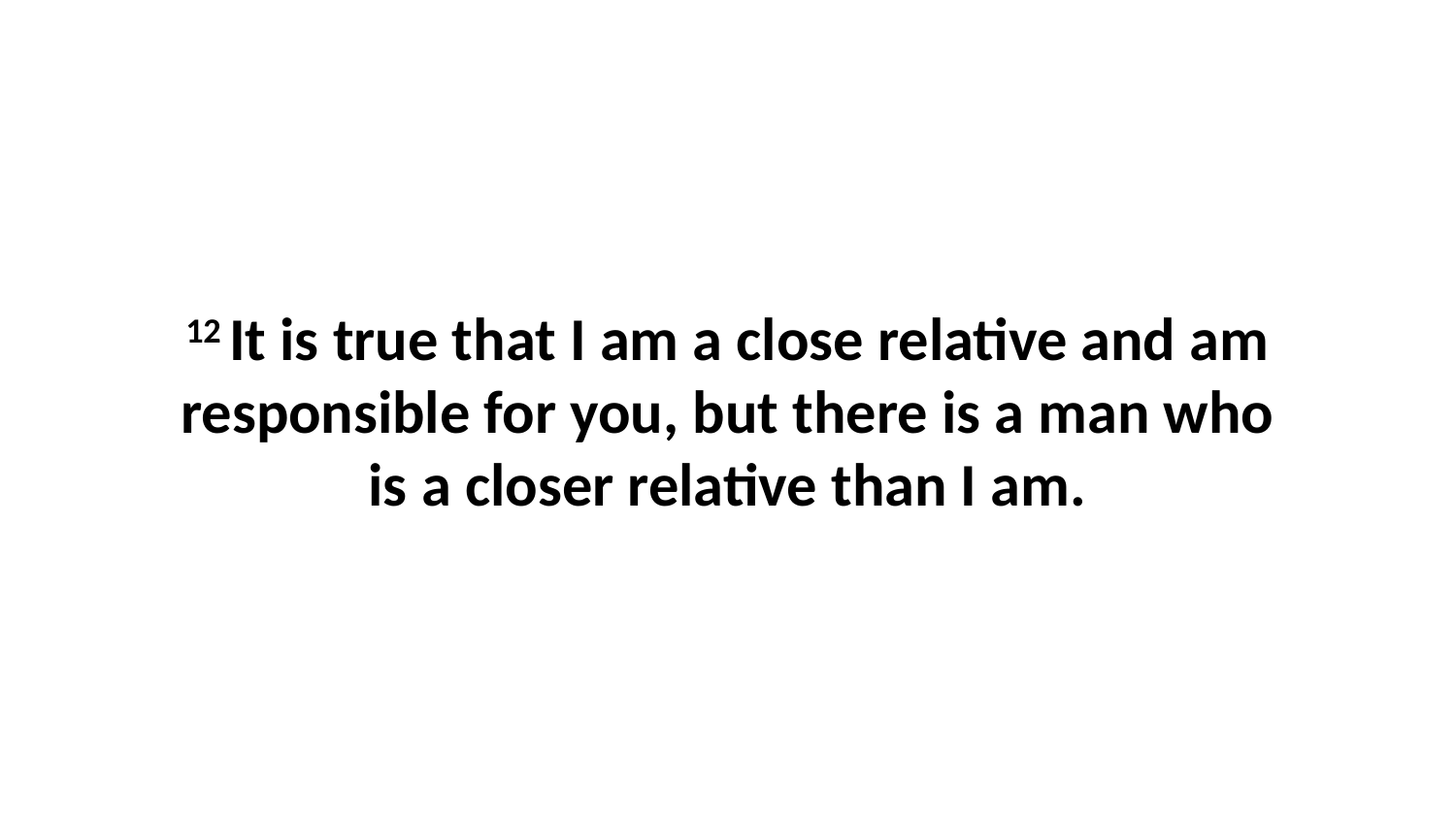

12 It is true that I am a close relative and am responsible for you, but there is a man who is a closer relative than I am.